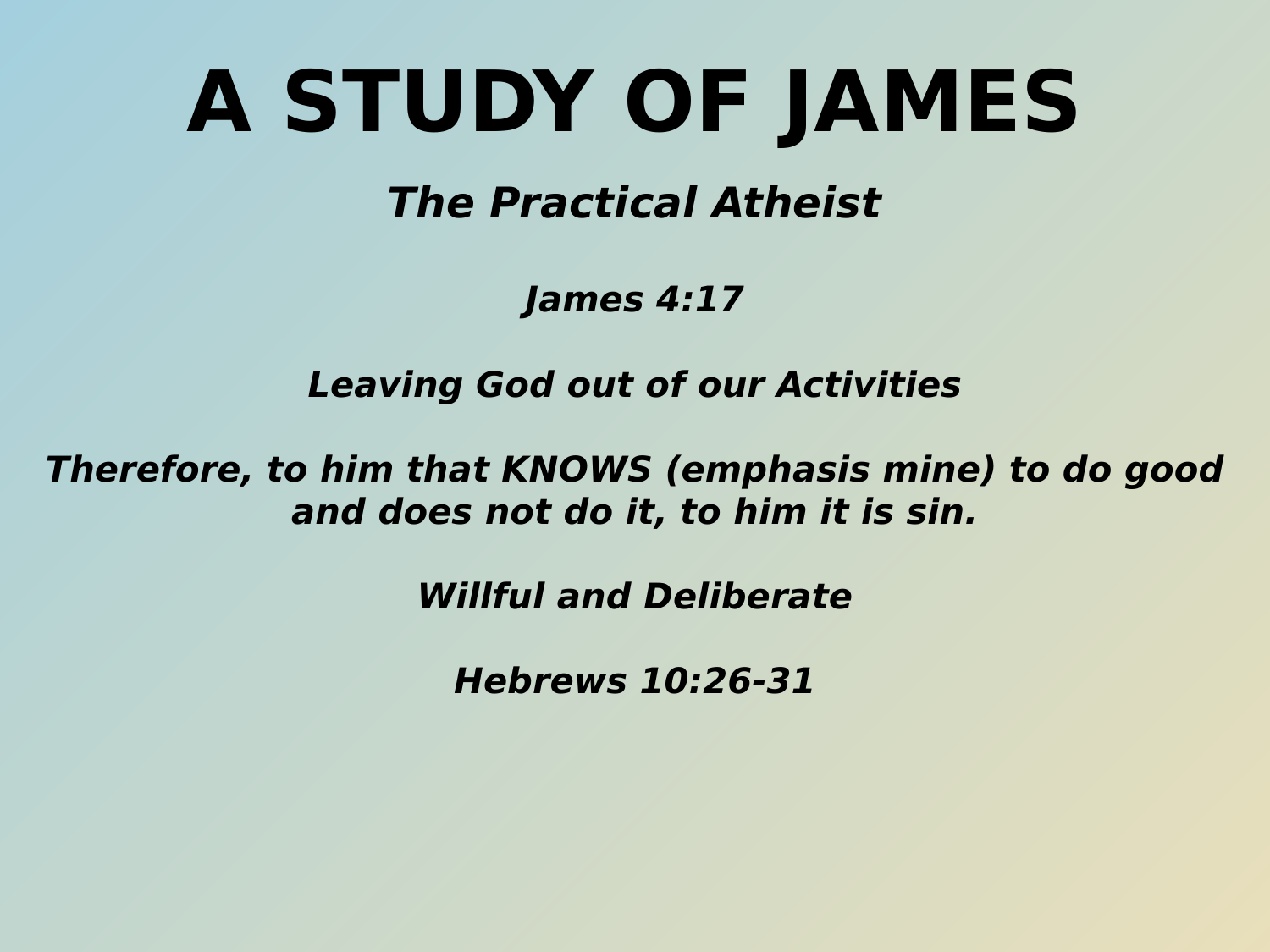

# A Study of James
The Practical Atheist

James 4:17

Leaving God out of our Activities

Therefore, to him that KNOWS (emphasis mine) to do good and does not do it, to him it is sin.

Willful and Deliberate

Hebrews 10:26-31